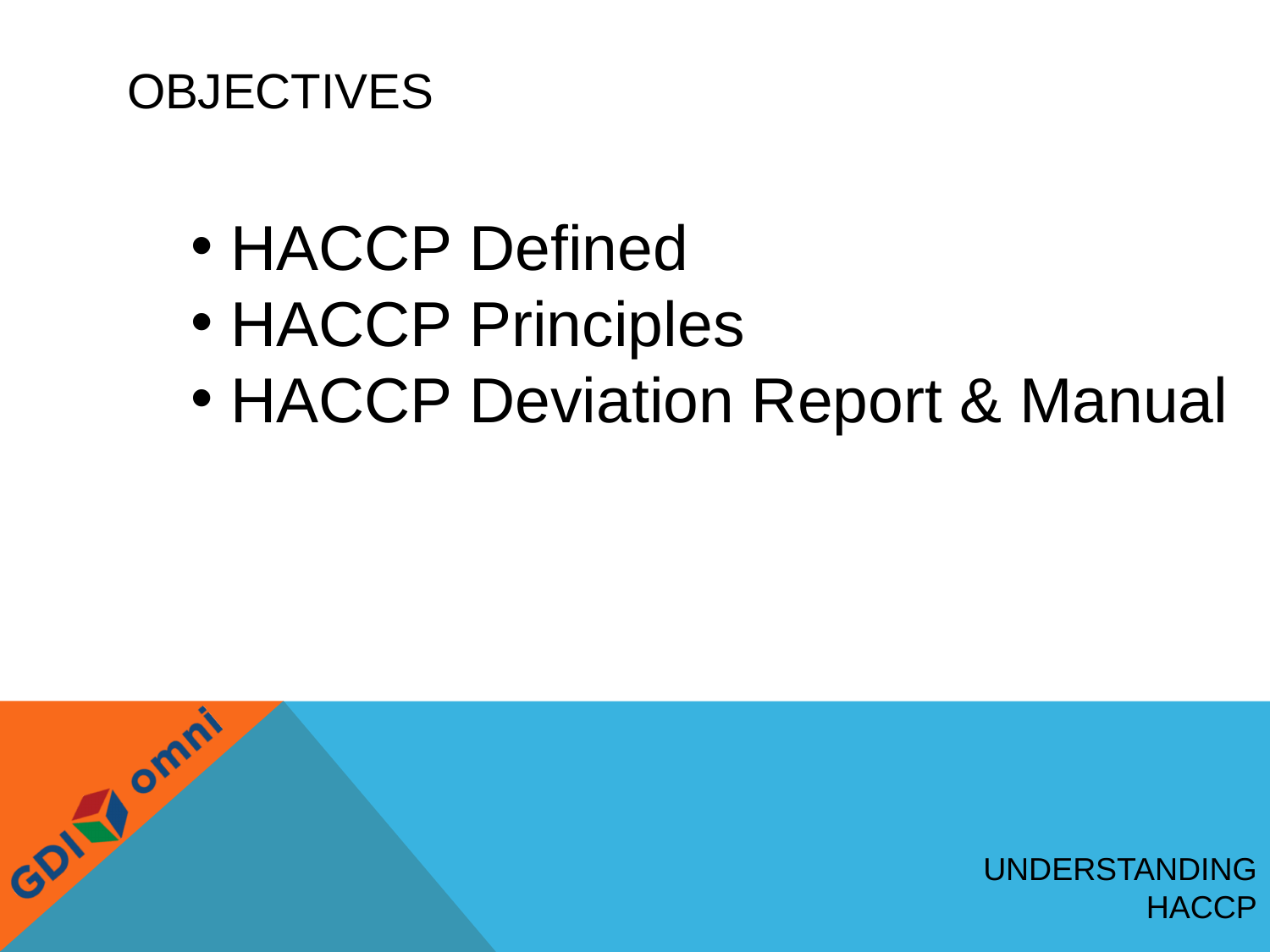

# objectives
HACCP Defined
HACCP Principles
HACCP Deviation Report & Manual
Understanding
HACCP